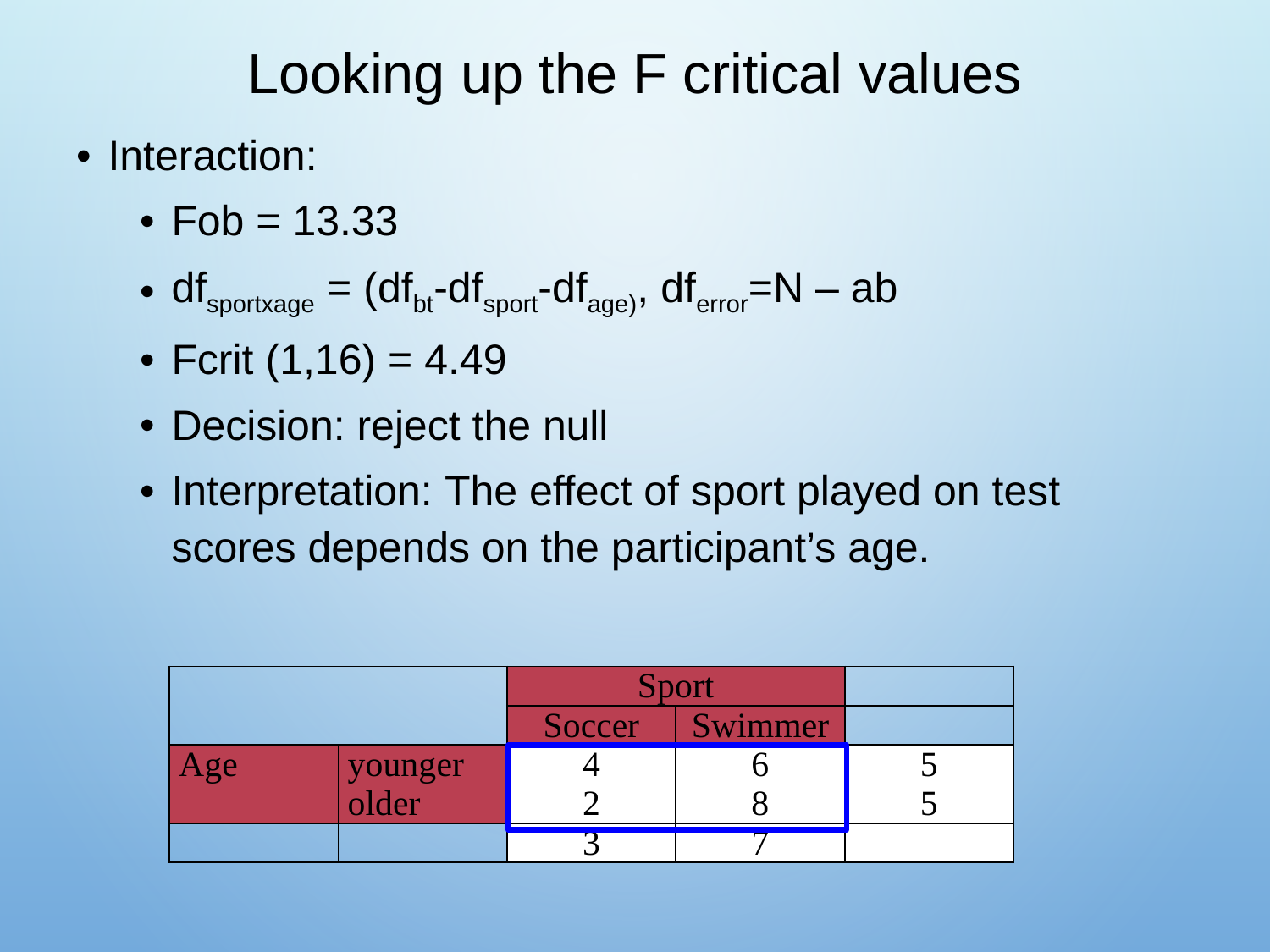

# Looking up the F critical values
Interaction:
Fob = 13.33
dfsportxage = (dfbt-dfsport-dfage), dferror=N – ab
Fcrit (1,16) = 4.49
Decision: reject the null
Interpretation: The effect of sport played on test scores depends on the participant’s age.

|  |  | Sport |  |  |
| --- | --- | --- | --- | --- |
|  |  | Soccer | Swimmer |  |
| Age | younger | 4 | 6 | 5 |
|  | older | 2 | 8 | 5 |
|  |  | 3 | 7 |  |